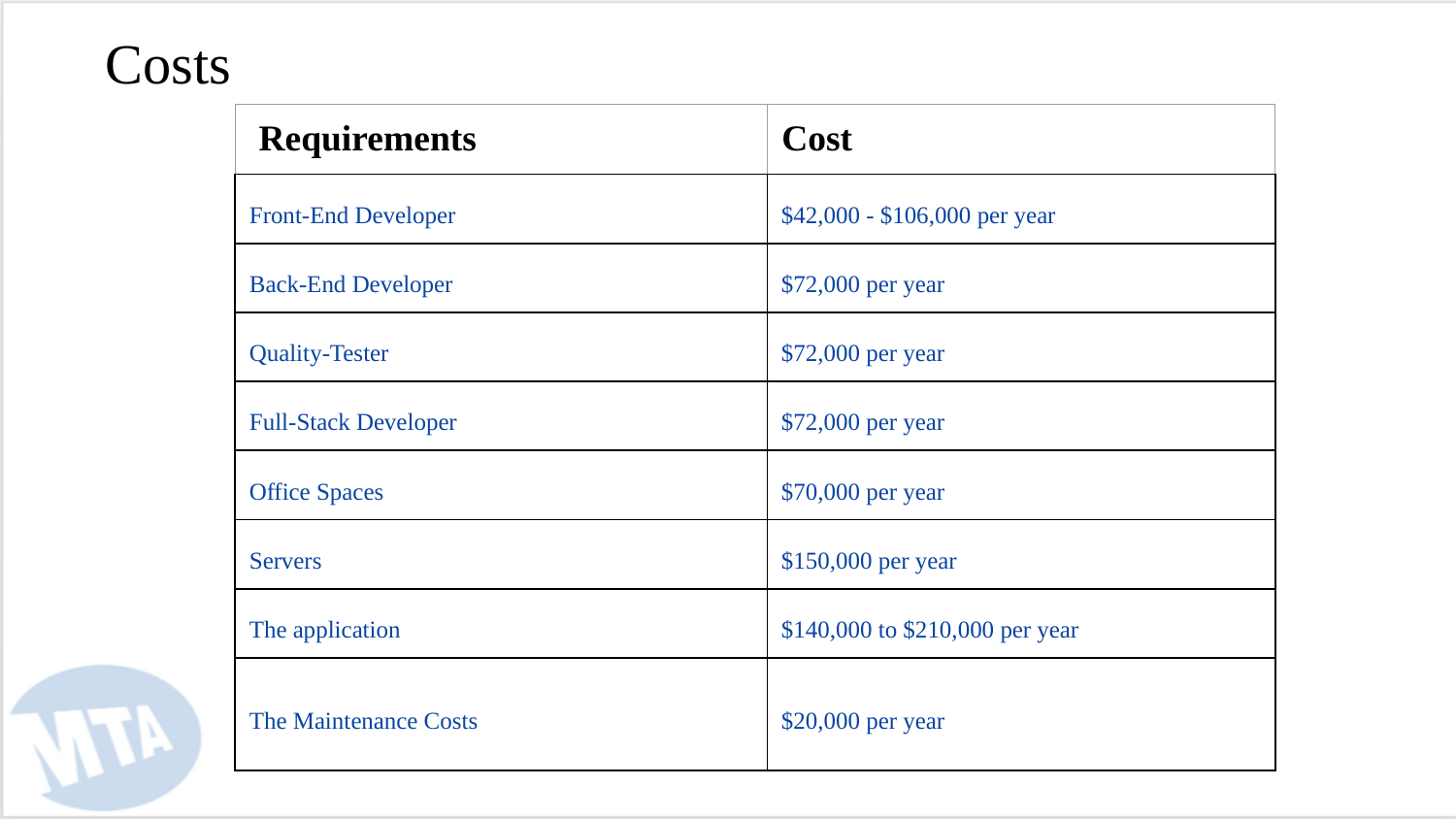

# Costs
| Requirements | Cost |
| --- | --- |
| Front-End Developer | $42,000 - $106,000 per year |
| Back-End Developer | $72,000 per year |
| Quality-Tester | $72,000 per year |
| Full-Stack Developer | $72,000 per year |
| Office Spaces | $70,000 per year |
| Servers | $150,000 per year |
| The application | $140,000 to $210,000 per year |
| The Maintenance Costs | $20,000 per year |